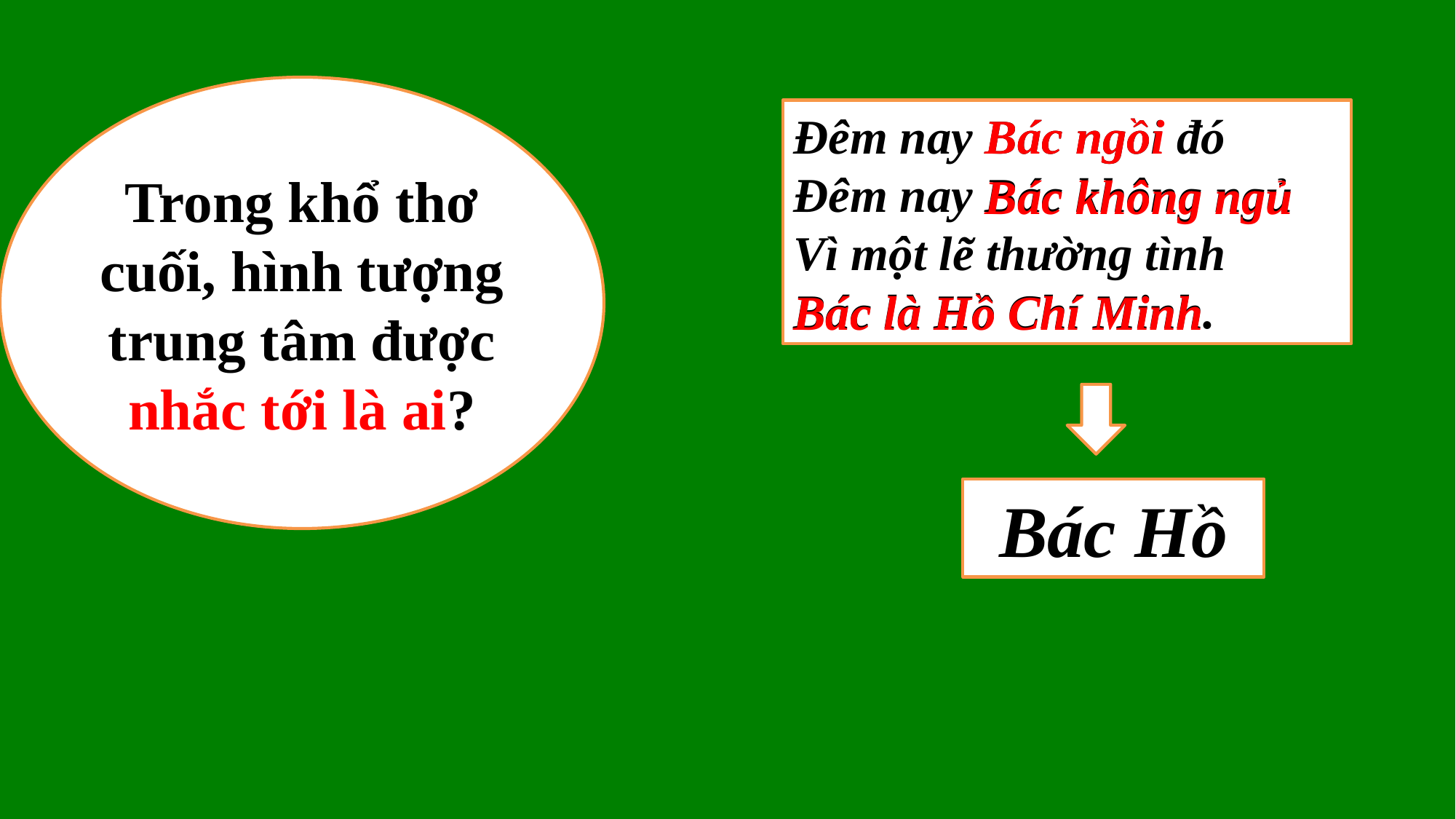

Trong khổ thơ cuối, hình tượng trung tâm được nhắc tới là ai?
Đêm nay Bác ngồi đó
Đêm nay Bác không ngủ
Vì một lẽ thường tình
Bác là Hồ Chí Minh.
Bác ngồi
Bác không ngủ
Bác là Hồ Chí Minh

Bác Hồ